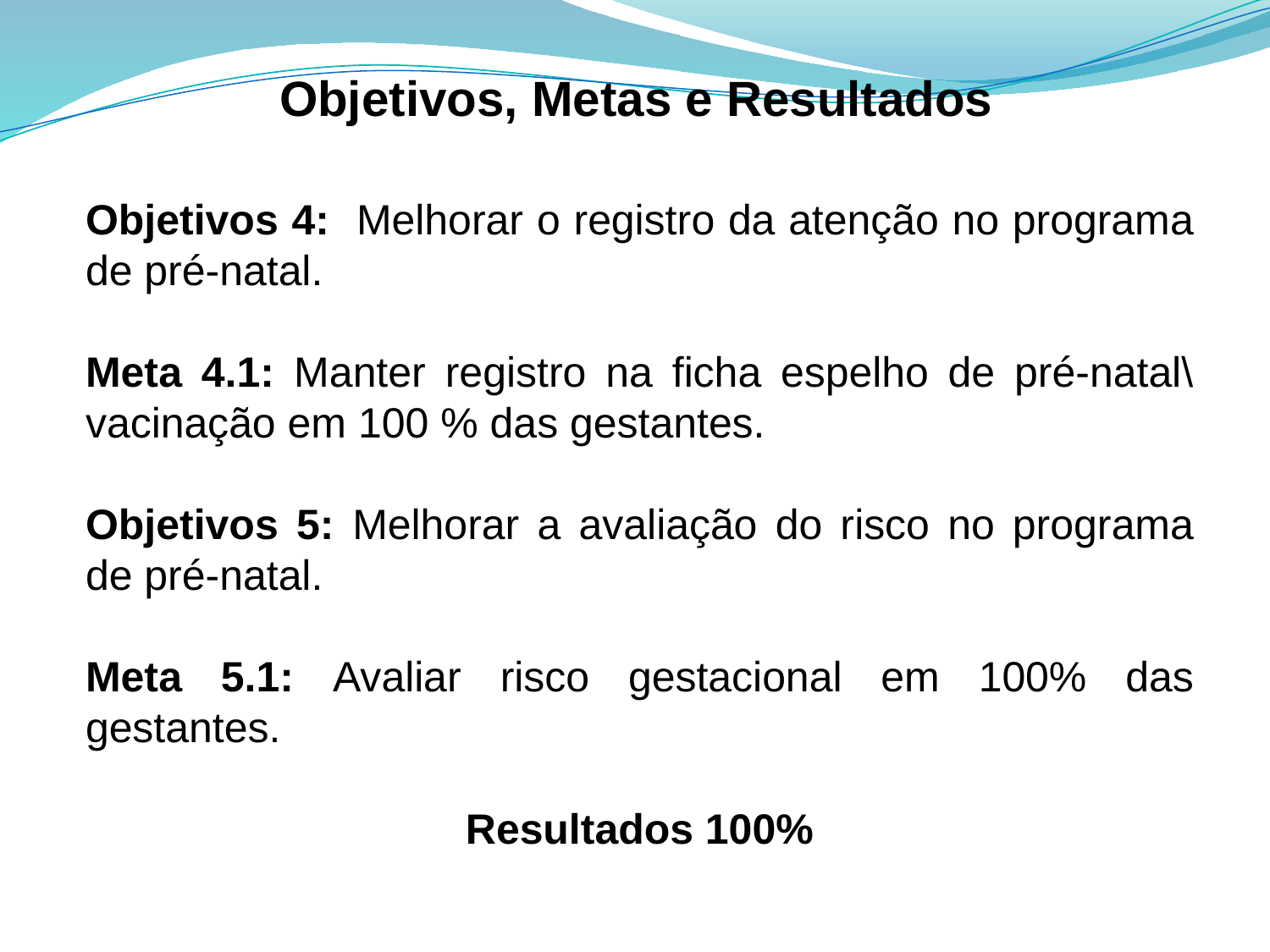

# Objetivos, Metas e Resultados
Objetivos 4:  Melhorar o registro da atenção no programa de pré-natal.

Meta 4.1: Manter registro na ficha espelho de pré-natal\ vacinação em 100 % das gestantes.

Objetivos 5: Melhorar a avaliação do risco no programa de pré-natal.

Meta 5.1: Avaliar risco gestacional em 100% das gestantes.

Resultados 100%